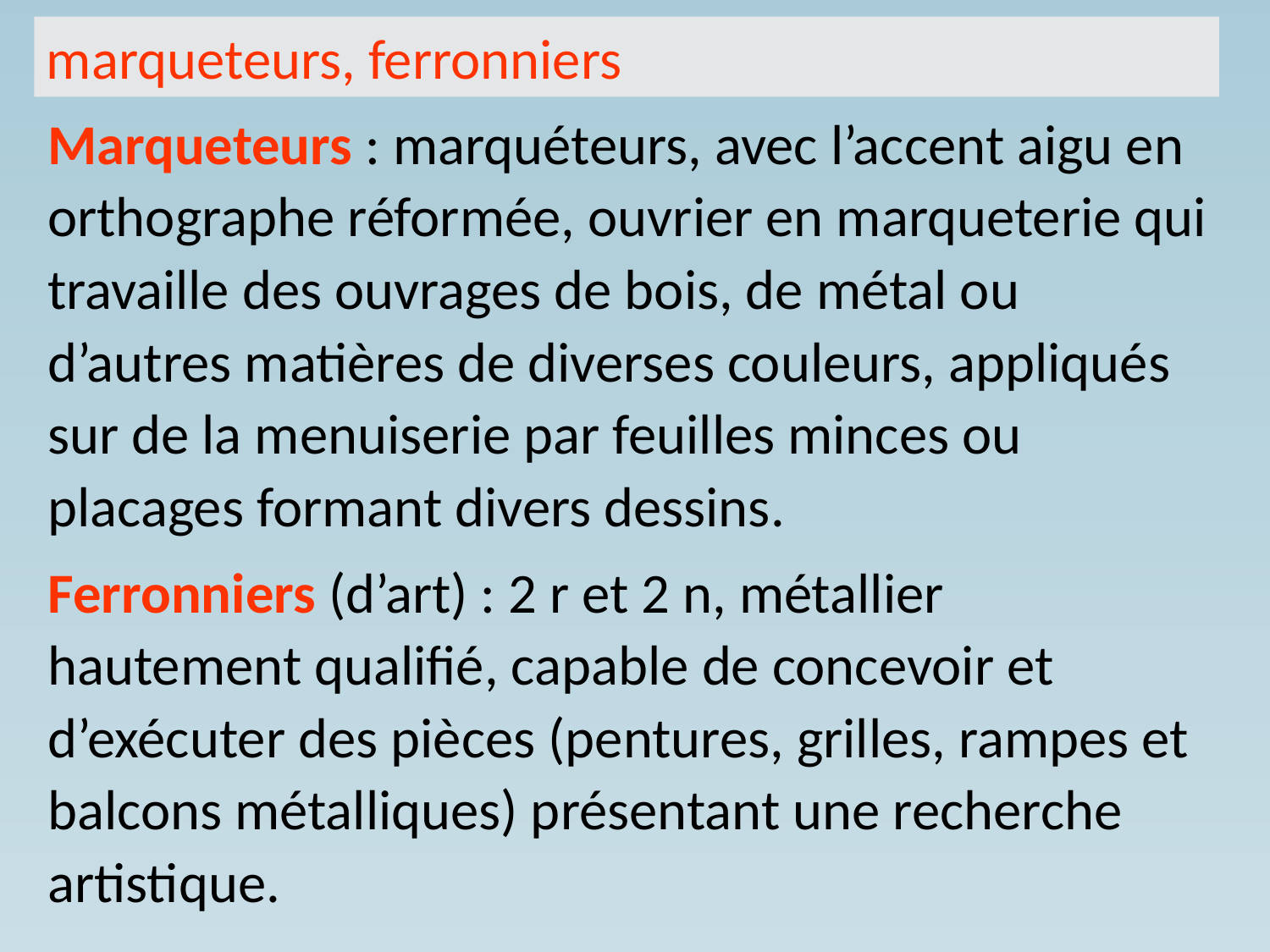

marqueteurs, ferronniers
Marqueteurs : marquéteurs, avec l’accent aigu en orthographe réformée, ouvrier en marqueterie qui travaille des ouvrages de bois, de métal ou d’autres matières de diverses couleurs, appliqués sur de la menuiserie par feuilles minces ou placages formant divers dessins.
Ferronniers (d’art) : 2 r et 2 n, métallier hautement qualifié, capable de concevoir et d’exécuter des pièces (pentures, grilles, rampes et balcons métalliques) présentant une recherche artistique.